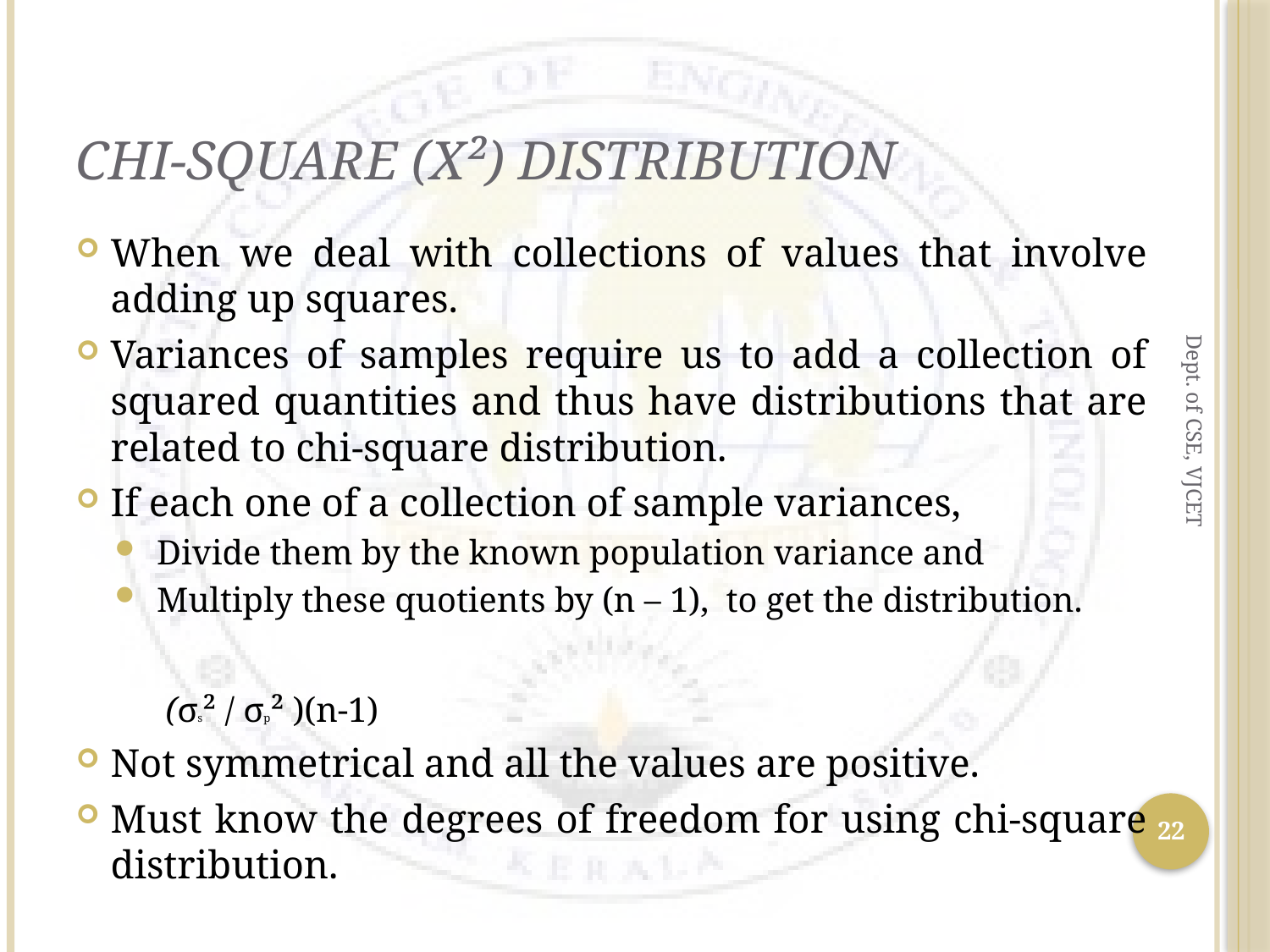

# Chi-square (χ²) Distribution
When we deal with collections of values that involve adding up squares.
Variances of samples require us to add a collection of squared quantities and thus have distributions that are related to chi-square distribution.
If each one of a collection of sample variances,
Divide them by the known population variance and
Multiply these quotients by (n – 1),  to get the distribution.

			 (σs² / σp² )(n-1)
Not symmetrical and all the values are positive.
Must know the degrees of freedom for using chi-square distribution.
Dept. of CSE, VJCET
22